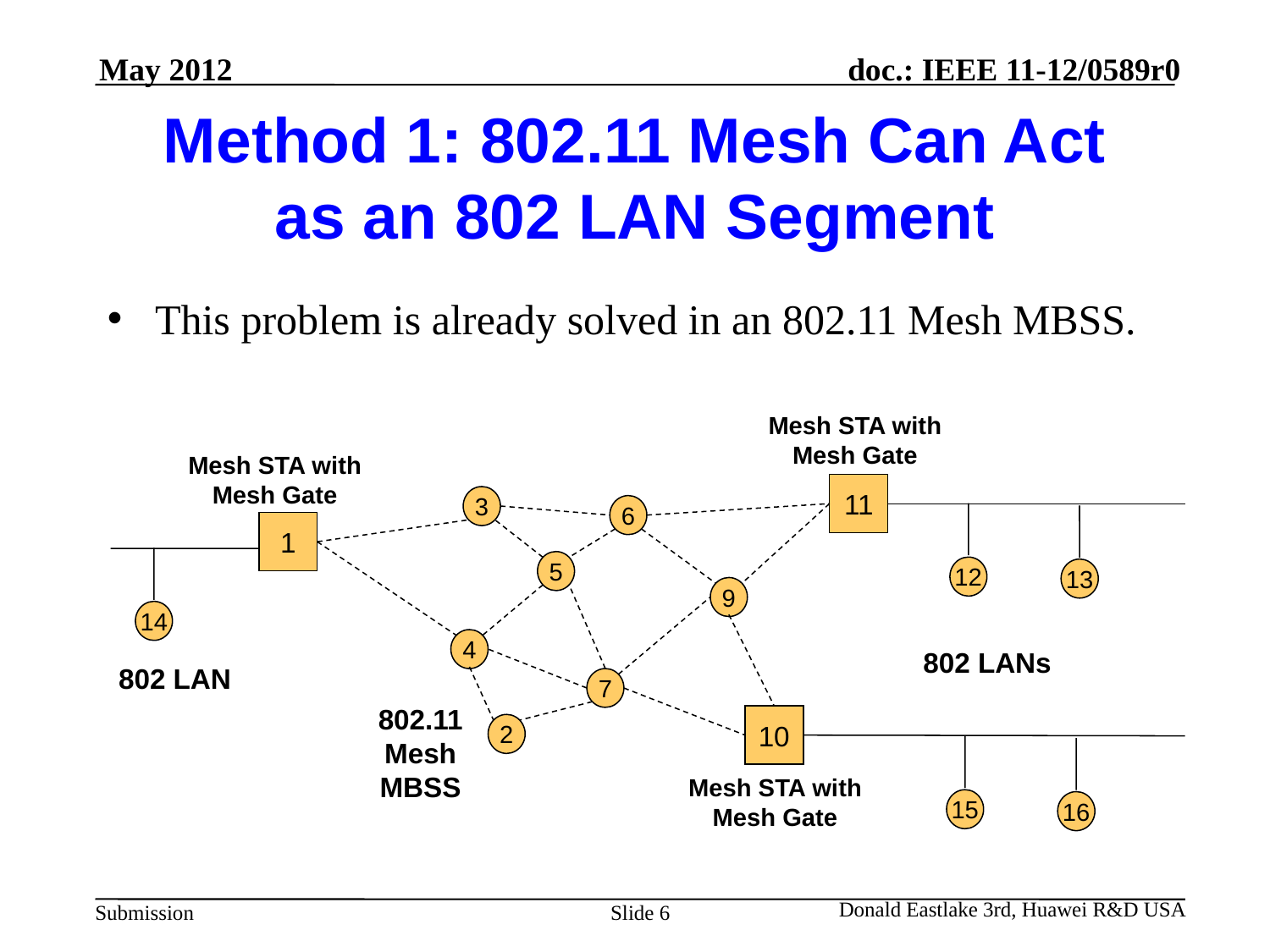

May 2012
# Method 1: 802.11 Mesh Can Act as an 802 LAN Segment
This problem is already solved in an 802.11 Mesh MBSS.
Mesh STA with
Mesh Gate
Mesh STA with
Mesh Gate
11
3
6
5
9
4
7
2

1

12
13
14
802 LANs
802 LAN
802.11
Mesh
MBSS
10

Mesh STA with
Mesh Gate
15
16
Donald Eastlake 3rd, Huawei R&D USA
Slide 6